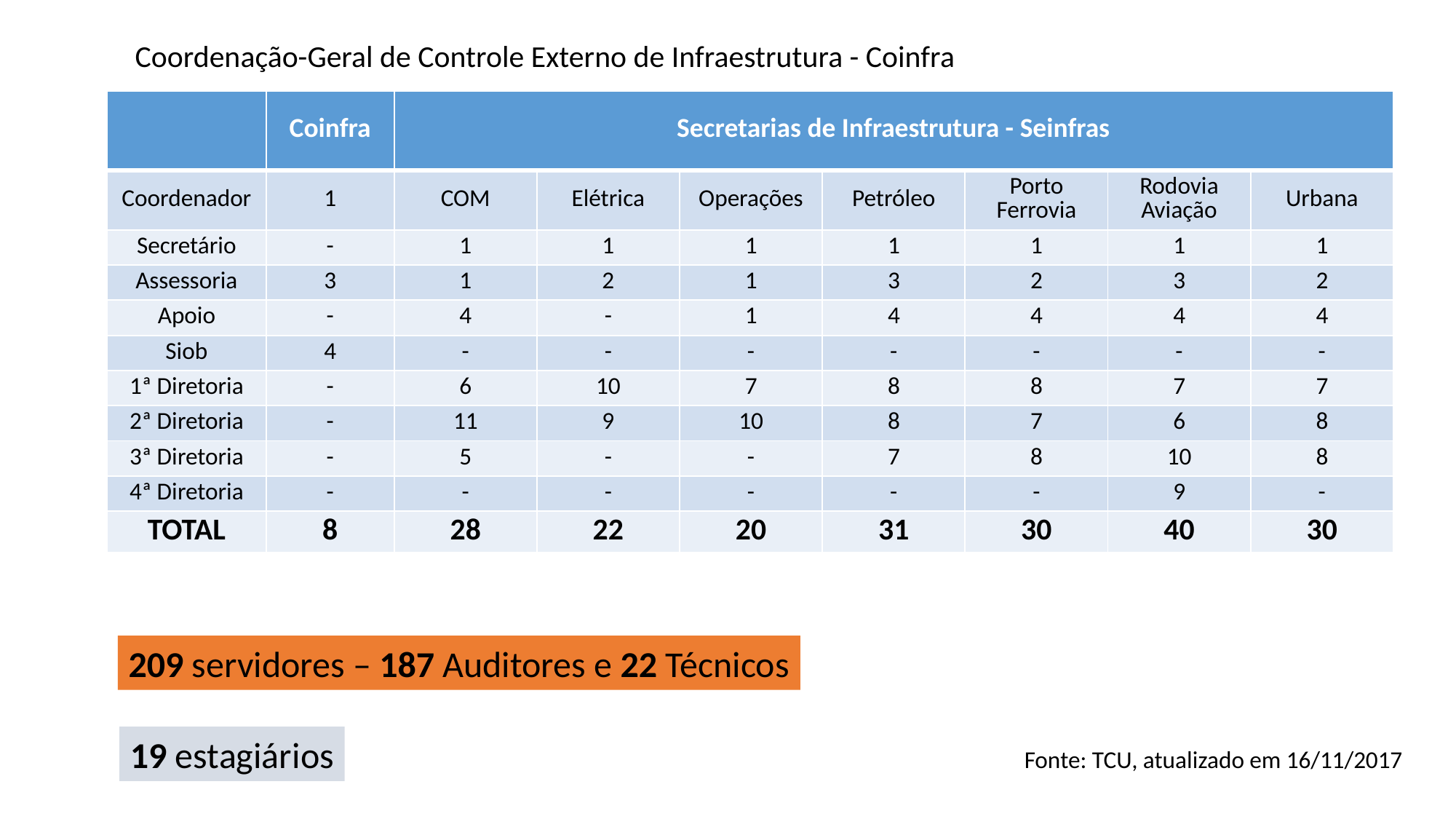

Coordenação-Geral de Controle Externo de Infraestrutura - Coinfra
|  | Coinfra | Secretarias de Infraestrutura - Seinfras |  |  |  |  |  |  |
| --- | --- | --- | --- | --- | --- | --- | --- | --- |
| Coordenador | 1 | COM | Elétrica | Operações | Petróleo | Porto Ferrovia | Rodovia Aviação | Urbana |
| Secretário | - | 1 | 1 | 1 | 1 | 1 | 1 | 1 |
| Assessoria | 3 | 1 | 2 | 1 | 3 | 2 | 3 | 2 |
| Apoio | - | 4 | - | 1 | 4 | 4 | 4 | 4 |
| Siob | 4 | - | - | - | - | - | - | - |
| 1ª Diretoria | - | 6 | 10 | 7 | 8 | 8 | 7 | 7 |
| 2ª Diretoria | - | 11 | 9 | 10 | 8 | 7 | 6 | 8 |
| 3ª Diretoria | - | 5 | - | - | 7 | 8 | 10 | 8 |
| 4ª Diretoria | - | - | - | - | - | - | 9 | - |
| TOTAL | 8 | 28 | 22 | 20 | 31 | 30 | 40 | 30 |
209 servidores – 187 Auditores e 22 Técnicos
19 estagiários
Fonte: TCU, atualizado em 16/11/2017